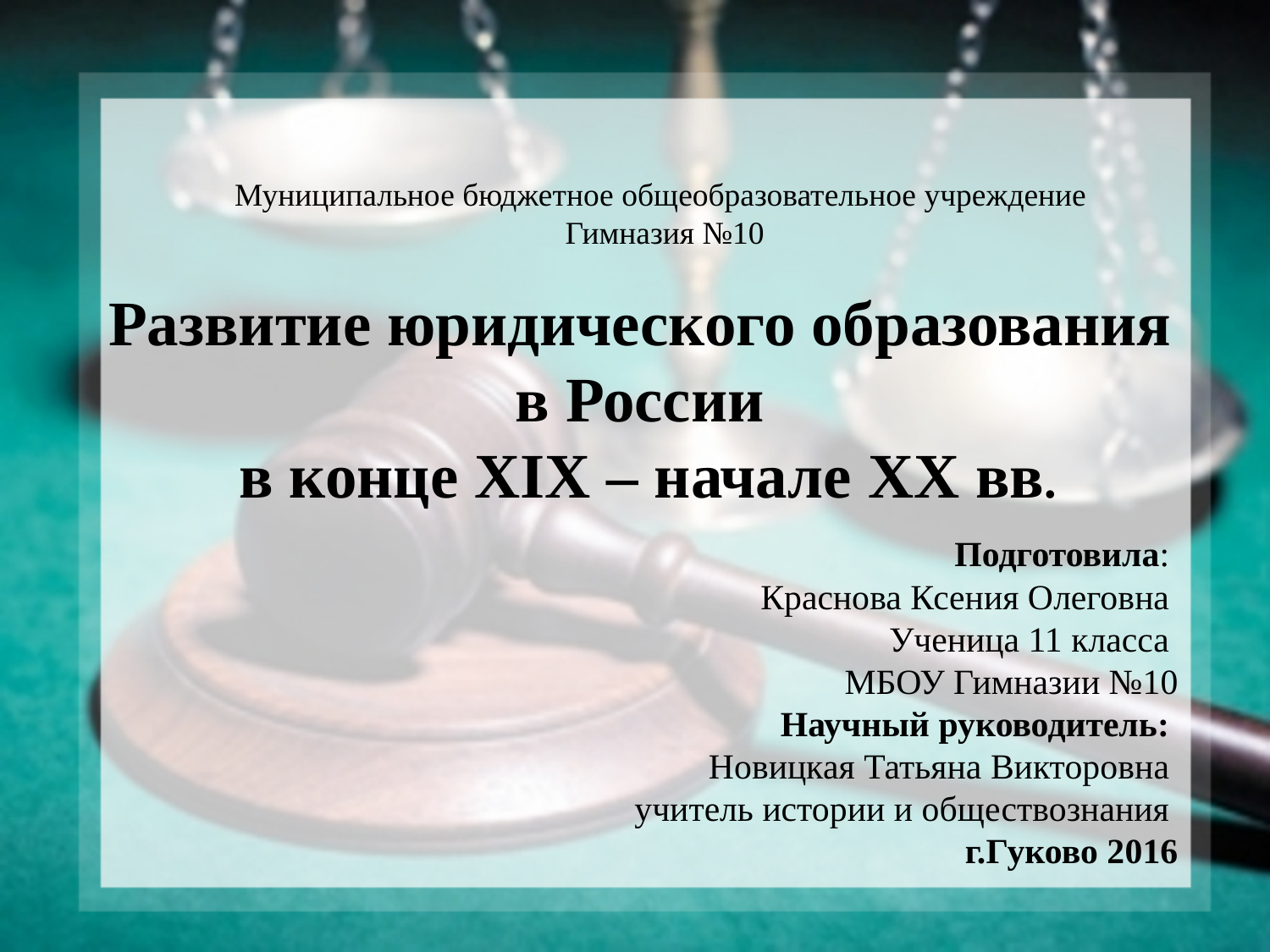

Муниципальное бюджетное общеобразовательное учреждение
Гимназия №10
# Развитие юридического образования в России в конце XIX – начале XX вв.
Подготовила:
Краснова Ксения Олеговна
Ученица 11 класса
МБОУ Гимназии №10
Научный руководитель:
Новицкая Татьяна Викторовна
учитель истории и обществознания
г.Гуково 2016